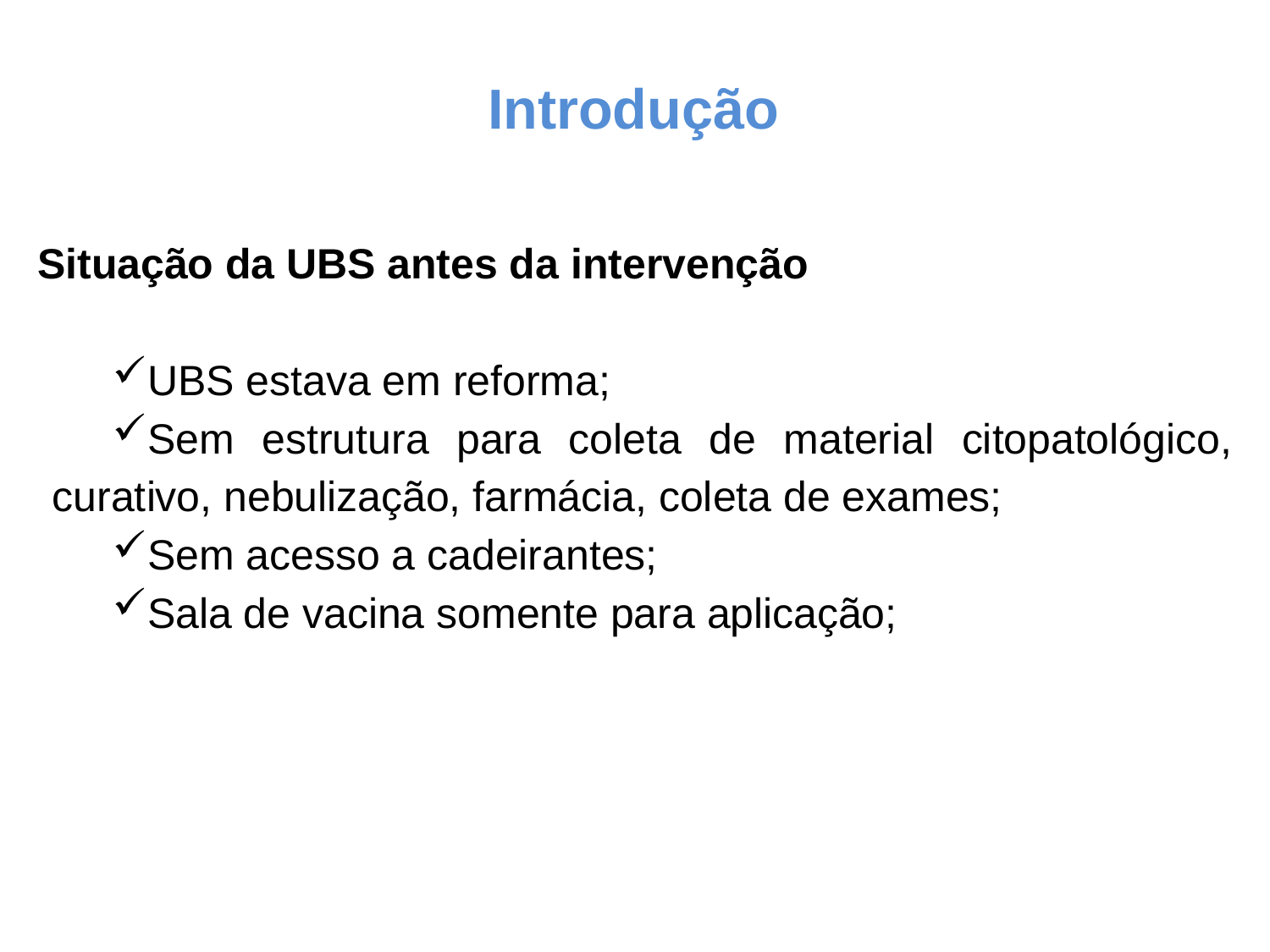

# Introdução
Situação da UBS antes da intervenção

UBS estava em reforma;
Sem estrutura para coleta de material citopatológico, curativo, nebulização, farmácia, coleta de exames;
Sem acesso a cadeirantes;
Sala de vacina somente para aplicação;